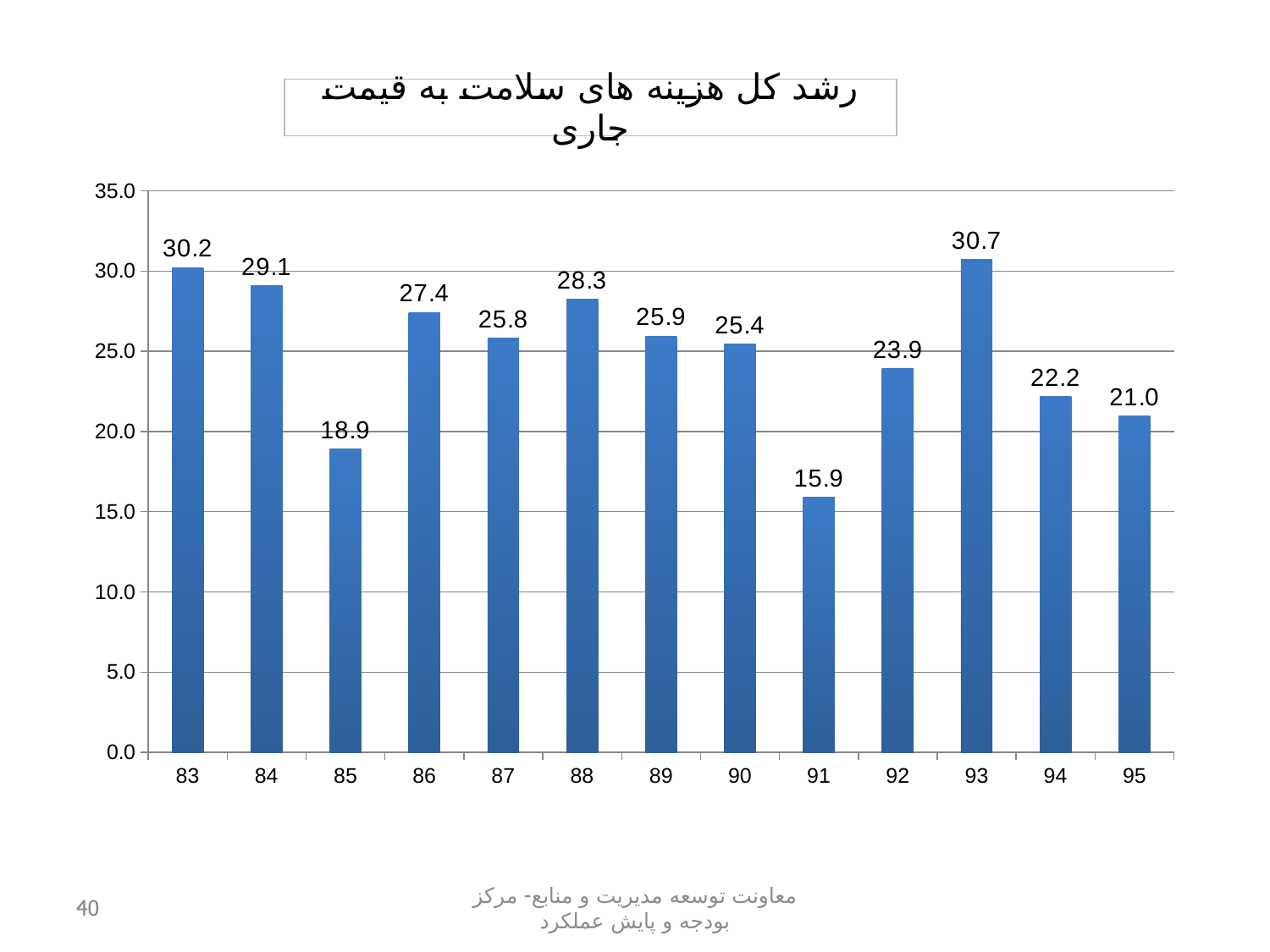

### Chart

| Category |  |
|---|---|
| 83 | 30.2302914054725 |
| 84 | 29.095645886749857 |
| 85 | 18.895637418539113 |
| 86 | 27.43358089959511 |
| 87 | 25.825262189146937 |
| 88 | 28.261502070471778 |
| 89 | 25.947112590139653 |
| 90 | 25.448944827363523 |
| 91 | 15.91355840463901 |
| 92 | 23.919913951475433 |
| 93 | 30.725110811994185 |
| 94 | 22.171477586048177 |
| 95 | 20.976569944099182 |
40
معاونت توسعه مدیریت و منابع- مرکز بودجه و پایش عملکرد